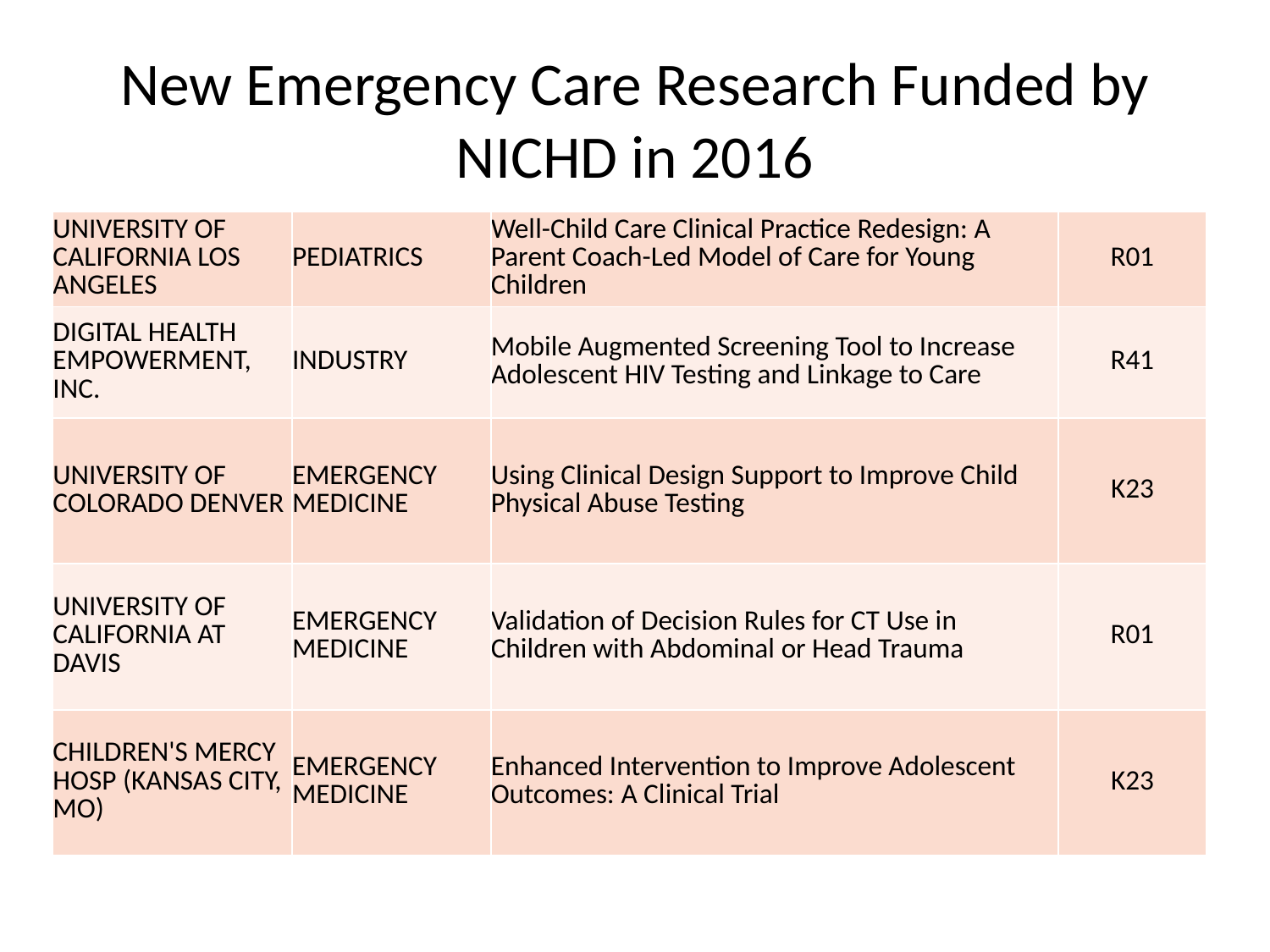

# New Emergency Care Research Funded by NICHD in 2016
| UNIVERSITY OF CALIFORNIA LOS ANGELES | PEDIATRICS | Well-Child Care Clinical Practice Redesign: A Parent Coach-Led Model of Care for Young Children | R01 |
| --- | --- | --- | --- |
| DIGITAL HEALTH EMPOWERMENT, INC. | INDUSTRY | Mobile Augmented Screening Tool to Increase Adolescent HIV Testing and Linkage to Care | R41 |
| UNIVERSITY OF COLORADO DENVER | EMERGENCY MEDICINE | Using Clinical Design Support to Improve Child Physical Abuse Testing | K23 |
| UNIVERSITY OF CALIFORNIA AT DAVIS | EMERGENCY MEDICINE | Validation of Decision Rules for CT Use in Children with Abdominal or Head Trauma | R01 |
| CHILDREN'S MERCY HOSP (KANSAS CITY, MO) | EMERGENCY MEDICINE | Enhanced Intervention to Improve Adolescent Outcomes: A Clinical Trial | K23 |